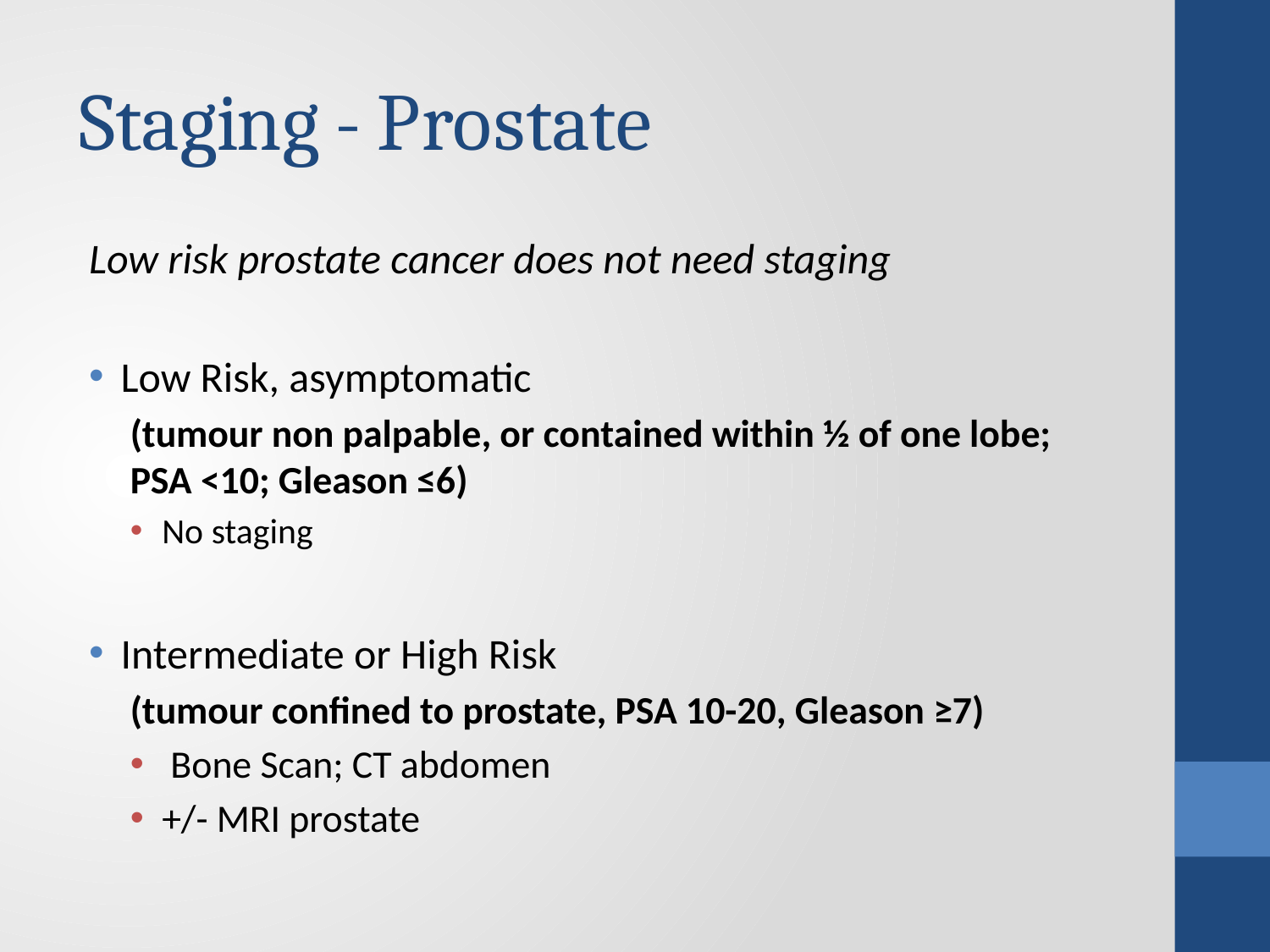

# Staging - Prostate
Low risk prostate cancer does not need staging

Low Risk, asymptomatic
(tumour non palpable, or contained within ½ of one lobe; PSA <10; Gleason ≤6)
No staging

Intermediate or High Risk
(tumour confined to prostate, PSA 10-20, Gleason ≥7)
 Bone Scan; CT abdomen
+/- MRI prostate